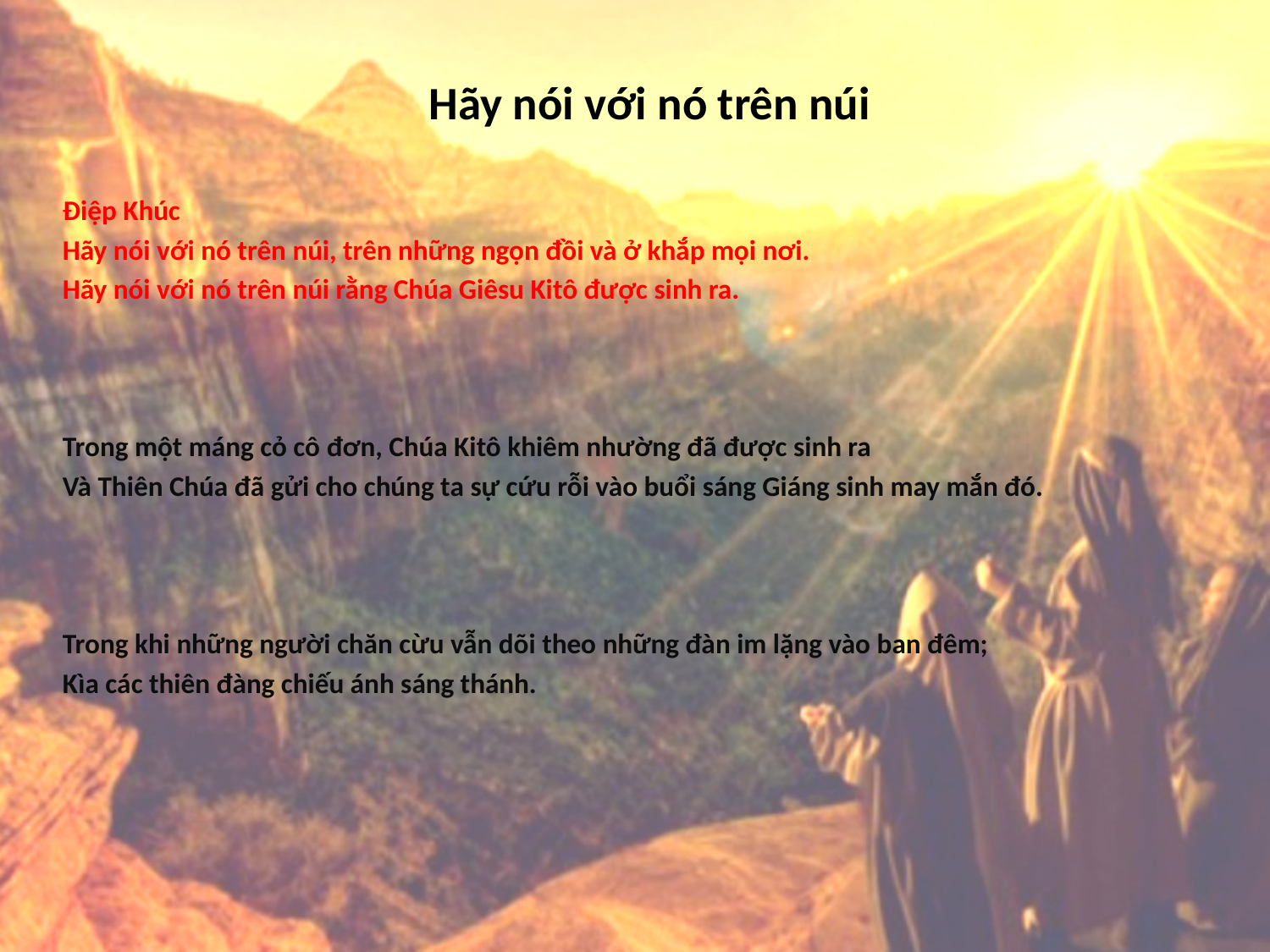

# Hãy nói với nó trên núi
Điệp Khúc
Hãy nói với nó trên núi, trên những ngọn đồi và ở khắp mọi nơi.
Hãy nói với nó trên núi rằng Chúa Giêsu Kitô được sinh ra.

Trong một máng cỏ cô đơn, Chúa Kitô khiêm nhường đã được sinh ra
Và Thiên Chúa đã gửi cho chúng ta sự cứu rỗi vào buổi sáng Giáng sinh may mắn đó.

Trong khi những người chăn cừu vẫn dõi theo những đàn im lặng vào ban đêm;
Kìa các thiên đàng chiếu ánh sáng thánh.